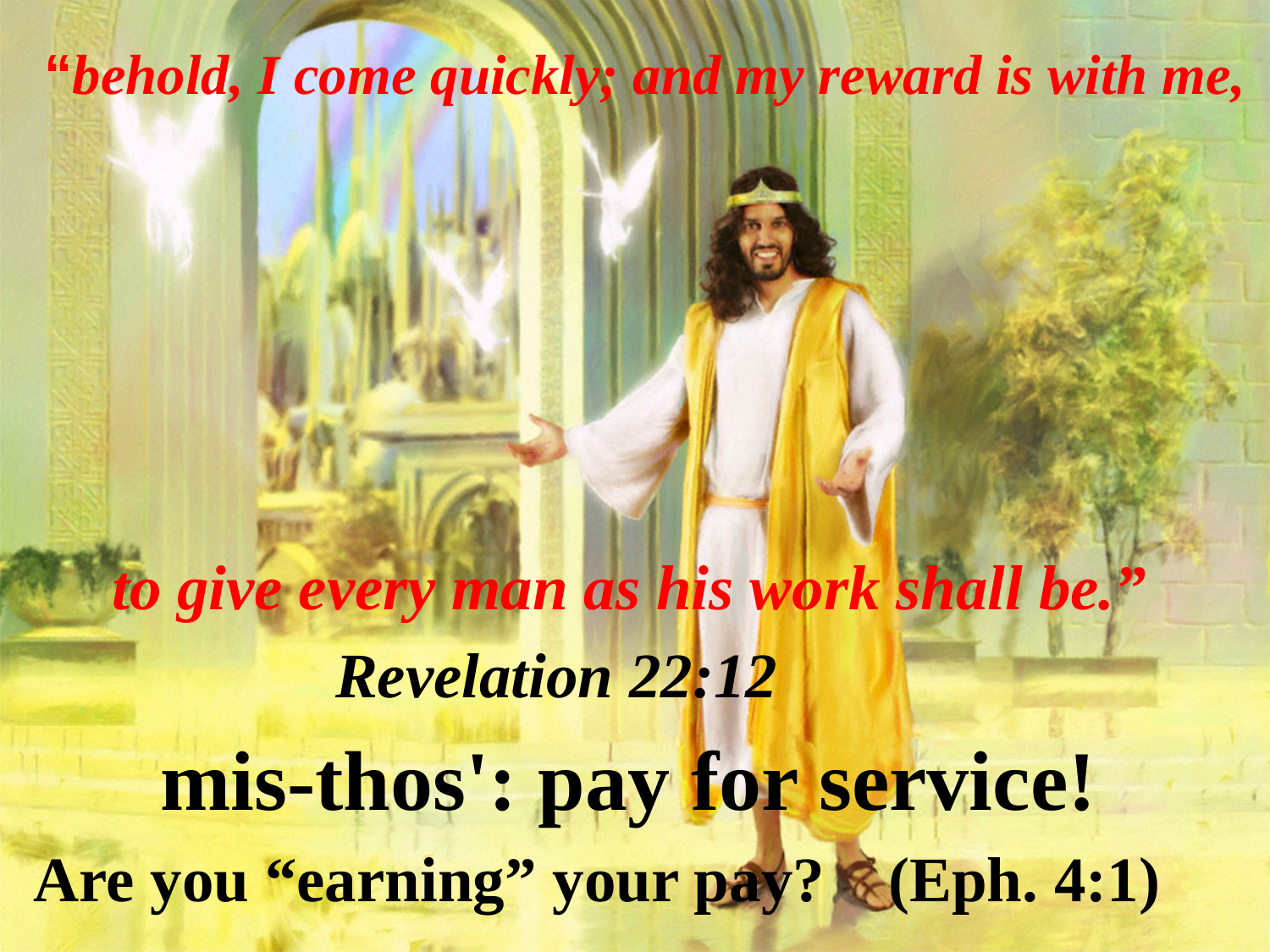

“behold, I come quickly; and my reward is with me,
to give every man as his work shall be.”
                   Revelation 22:12
        mis-thos': pay for service!
Are you “earning” your pay?    (Eph. 4:1)